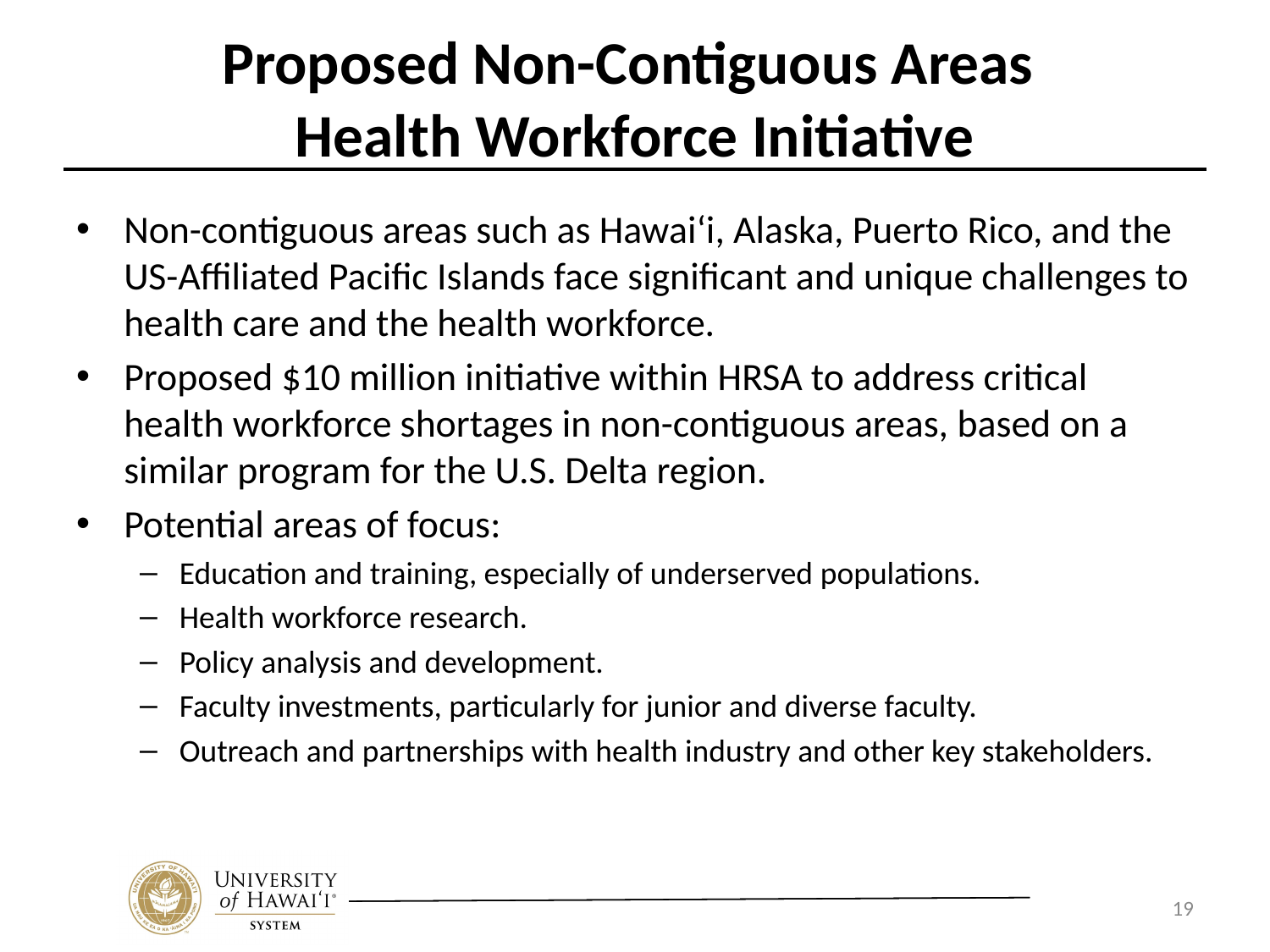

# Proposed Non-Contiguous Areas Health Workforce Initiative
Non-contiguous areas such as Hawaiʻi, Alaska, Puerto Rico, and the US-Affiliated Pacific Islands face significant and unique challenges to health care and the health workforce.
Proposed $10 million initiative within HRSA to address critical health workforce shortages in non-contiguous areas, based on a similar program for the U.S. Delta region.
Potential areas of focus:
Education and training, especially of underserved populations.
Health workforce research.
Policy analysis and development.
Faculty investments, particularly for junior and diverse faculty.
Outreach and partnerships with health industry and other key stakeholders.
19